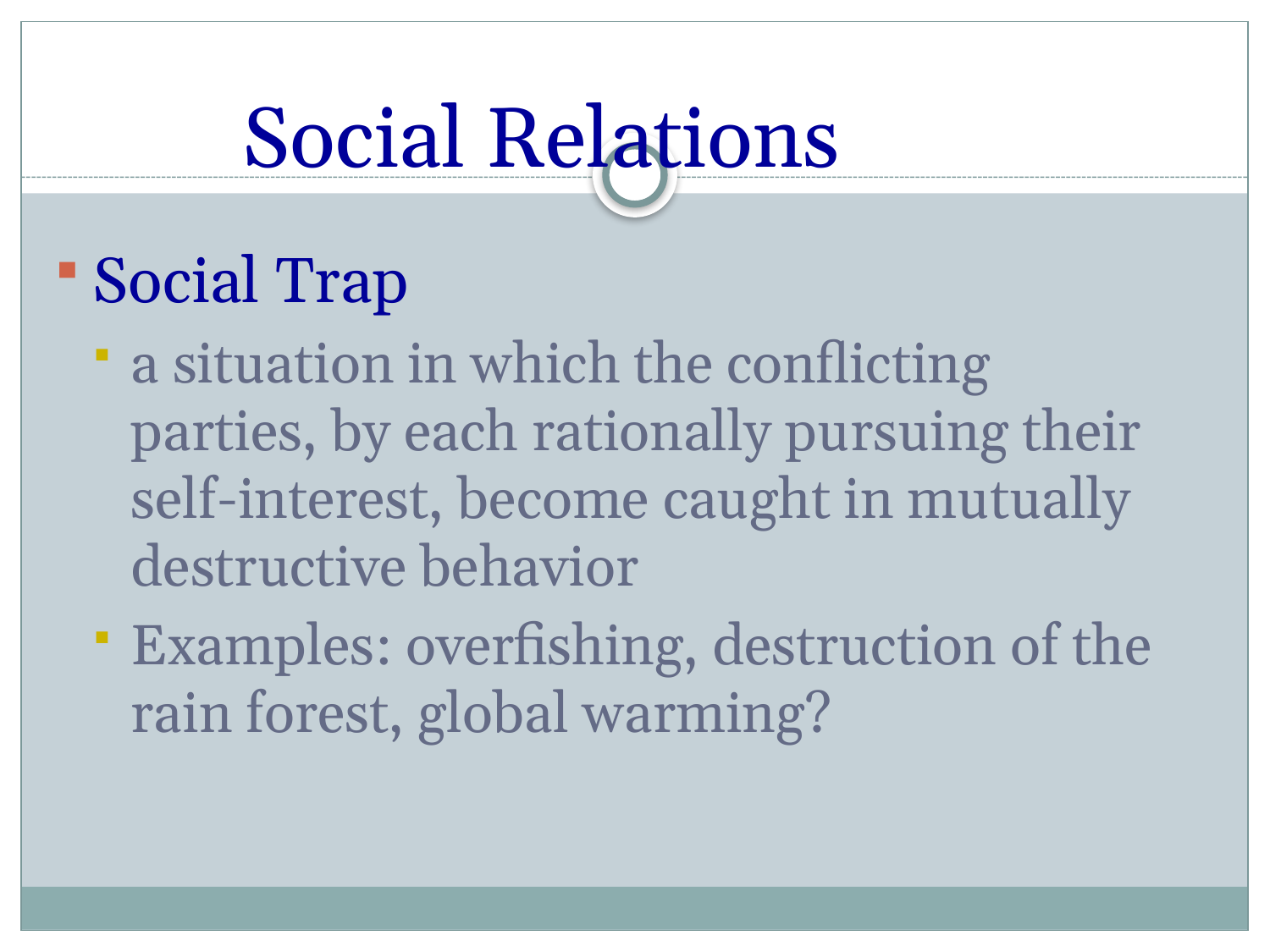

# Social Relations
Social Trap
a situation in which the conflicting parties, by each rationally pursuing their self-interest, become caught in mutually destructive behavior
Examples: overfishing, destruction of the rain forest, global warming?